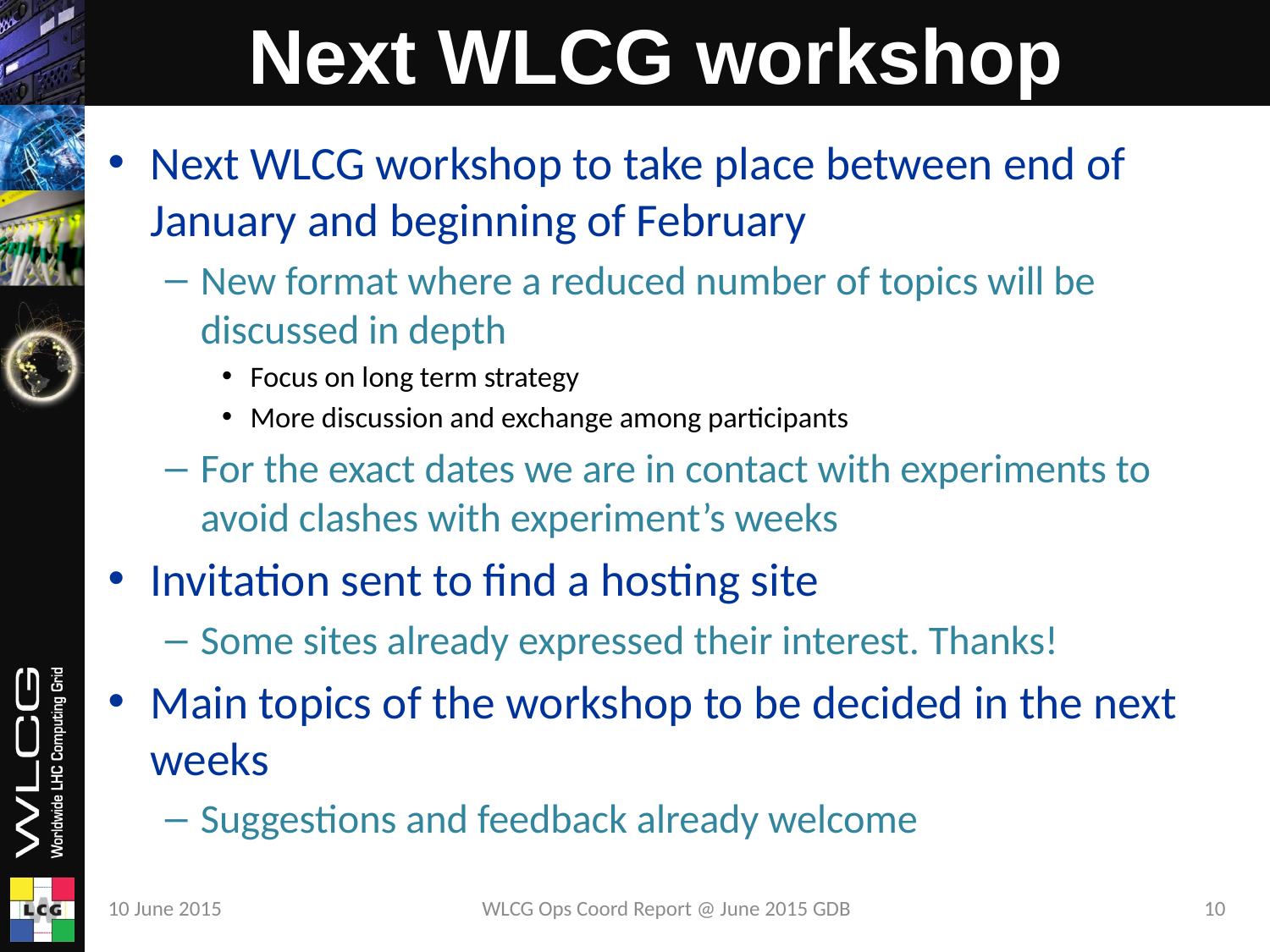

# Next WLCG workshop
Next WLCG workshop to take place between end of January and beginning of February
New format where a reduced number of topics will be discussed in depth
Focus on long term strategy
More discussion and exchange among participants
For the exact dates we are in contact with experiments to avoid clashes with experiment’s weeks
Invitation sent to find a hosting site
Some sites already expressed their interest. Thanks!
Main topics of the workshop to be decided in the next weeks
Suggestions and feedback already welcome

10 June 2015
WLCG Ops Coord Report @ June 2015 GDB
10